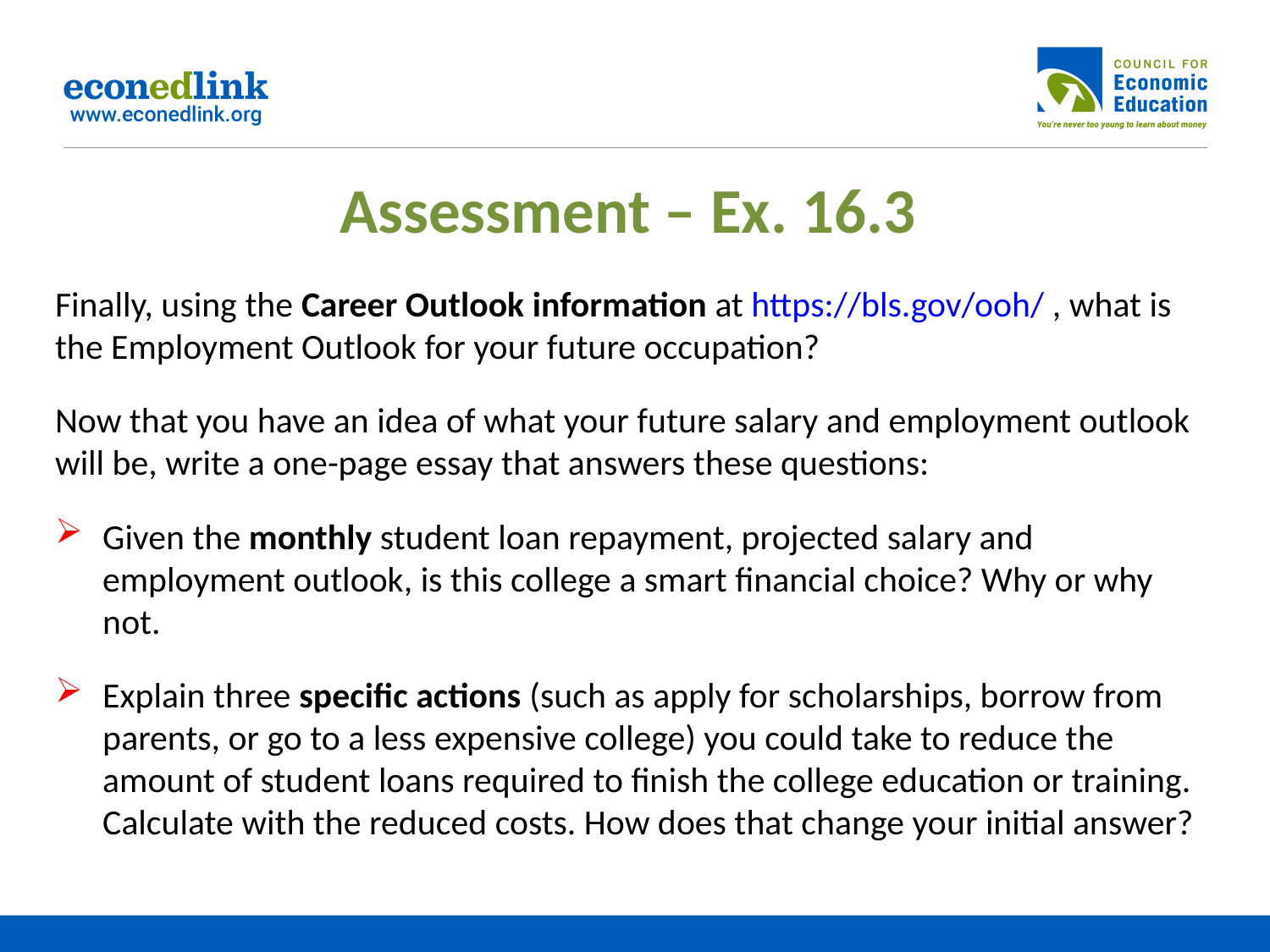

# Assessment – Ex. 16.3
Finally, using the Career Outlook information at https://bls.gov/ooh/ , what is the Employment Outlook for your future occupation?
Now that you have an idea of what your future salary and employment outlook will be, write a one-page essay that answers these questions:
Given the monthly student loan repayment, projected salary and employment outlook, is this college a smart financial choice? Why or why not.
Explain three specific actions (such as apply for scholarships, borrow from parents, or go to a less expensive college) you could take to reduce the amount of student loans required to finish the college education or training. Calculate with the reduced costs. How does that change your initial answer?